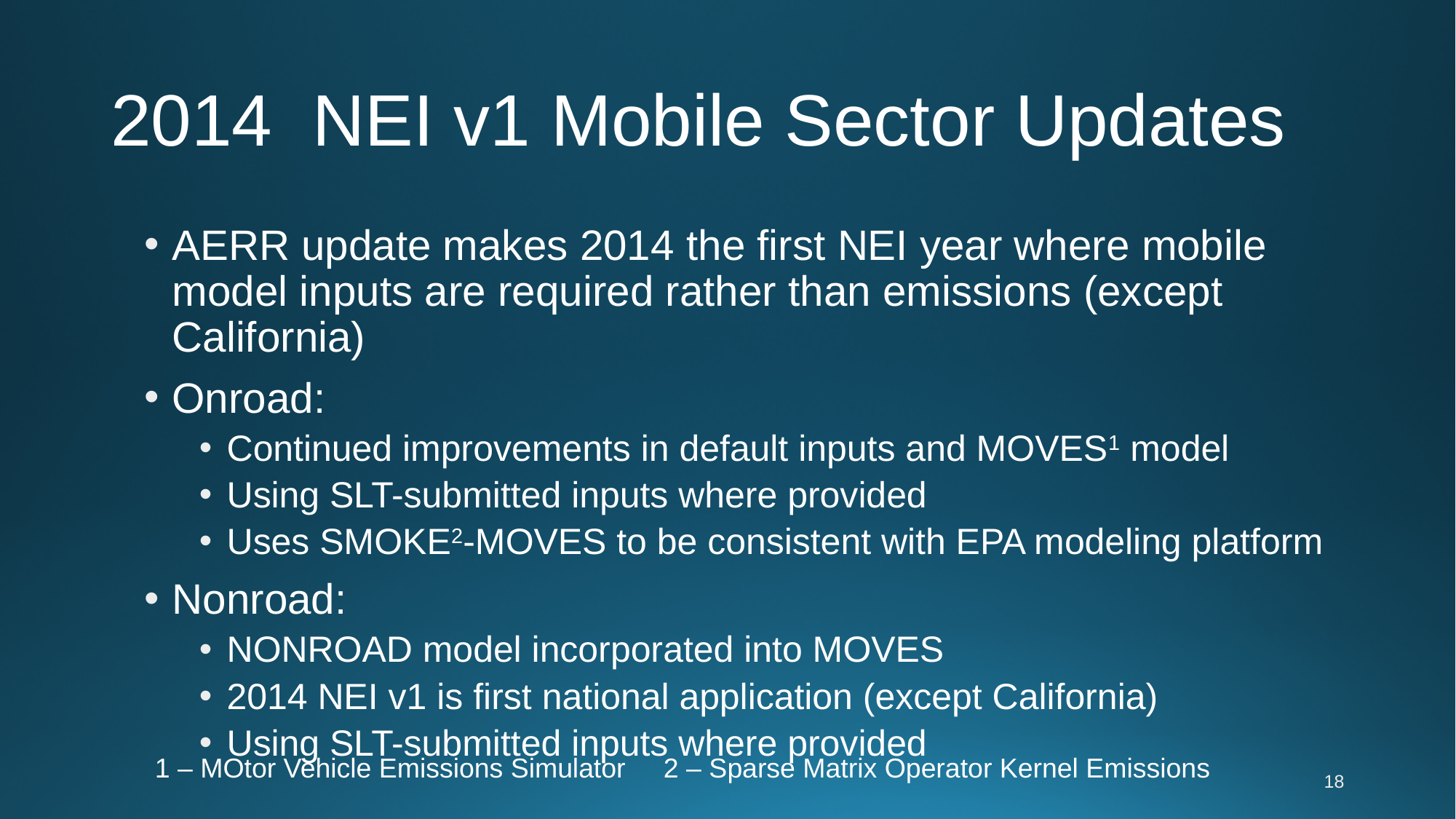

# 2014  NEI v1 Mobile Sector Updates
AERR update makes 2014 the first NEI year where mobile model inputs are required rather than emissions (except California)
Onroad:
Continued improvements in default inputs and MOVES1 model
Using SLT-submitted inputs where provided
Uses SMOKE2-MOVES to be consistent with EPA modeling platform
Nonroad:
NONROAD model incorporated into MOVES
2014 NEI v1 is first national application (except California)
Using SLT-submitted inputs where provided

1 – MOtor Vehicle Emissions Simulator     2 – Sparse Matrix Operator Kernel Emissions
18